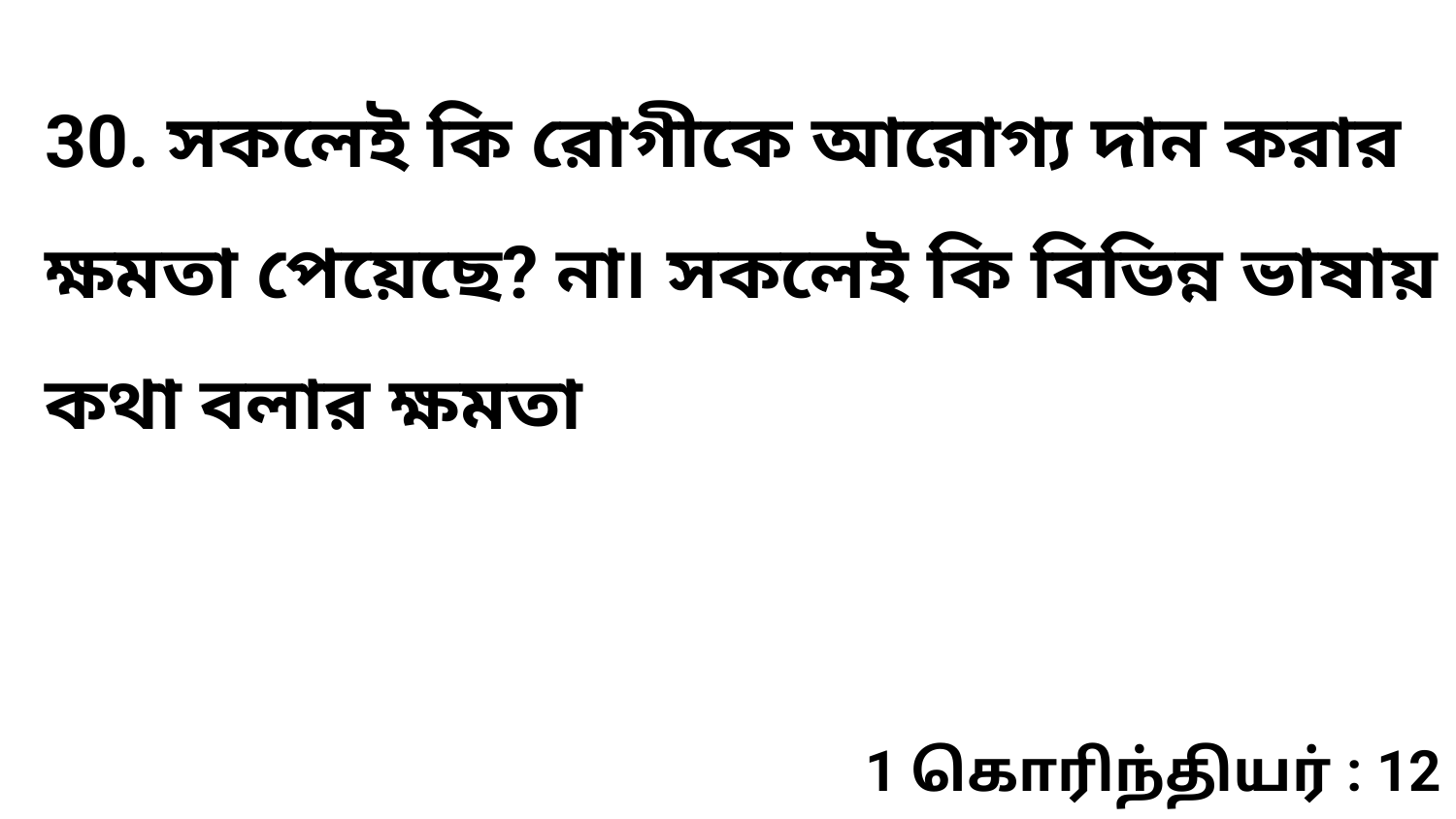

30. সকলেই কি রোগীকে আরোগ্য দান করার ক্ষমতা পেয়েছে? না৷ সকলেই কি বিভিন্ন ভাষায় কথা বলার ক্ষমতা
1 கொரிந்தியர் : 12